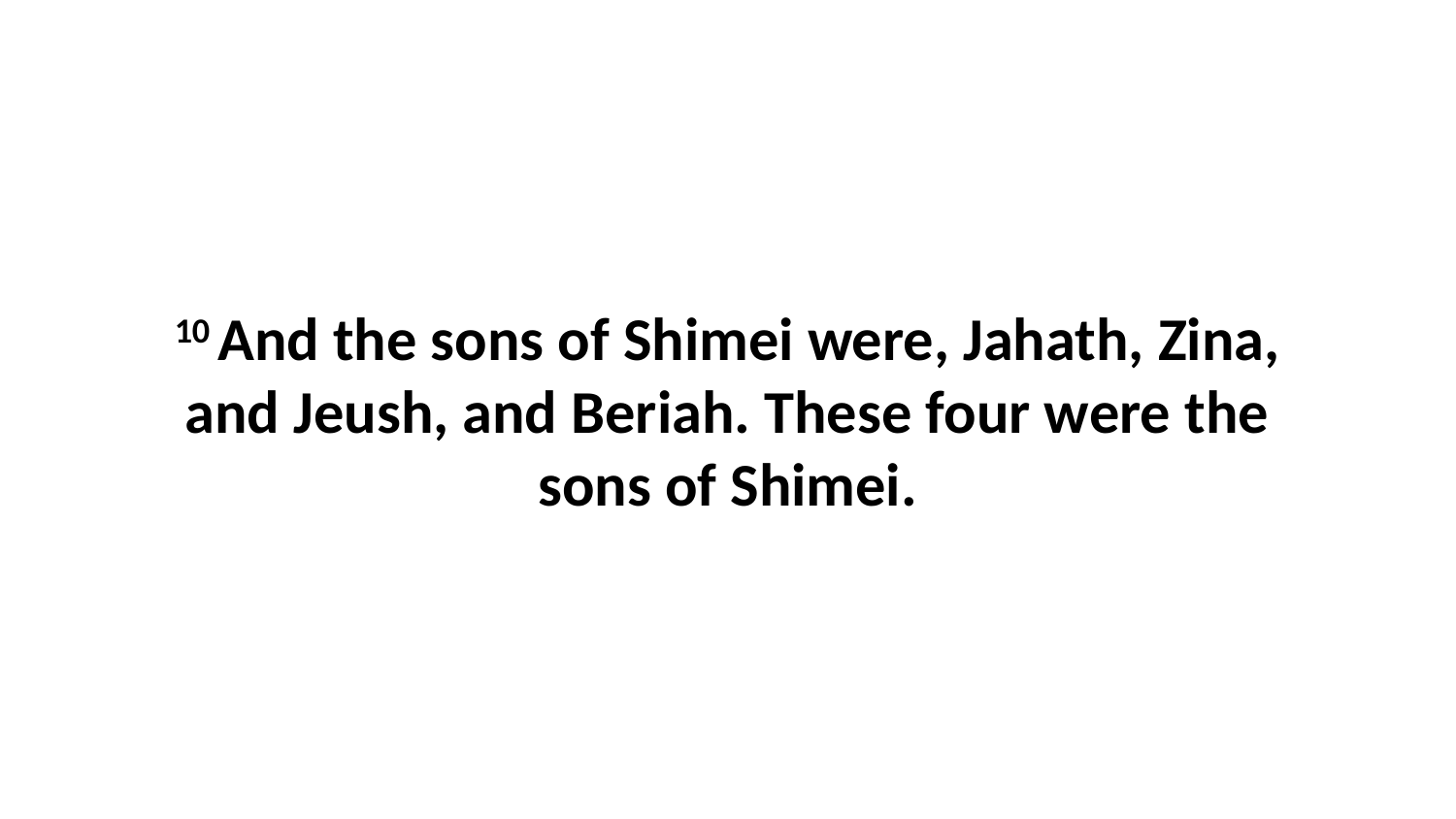

10 And the sons of Shimei were, Jahath, Zina, and Jeush, and Beriah. These four were the sons of Shimei.